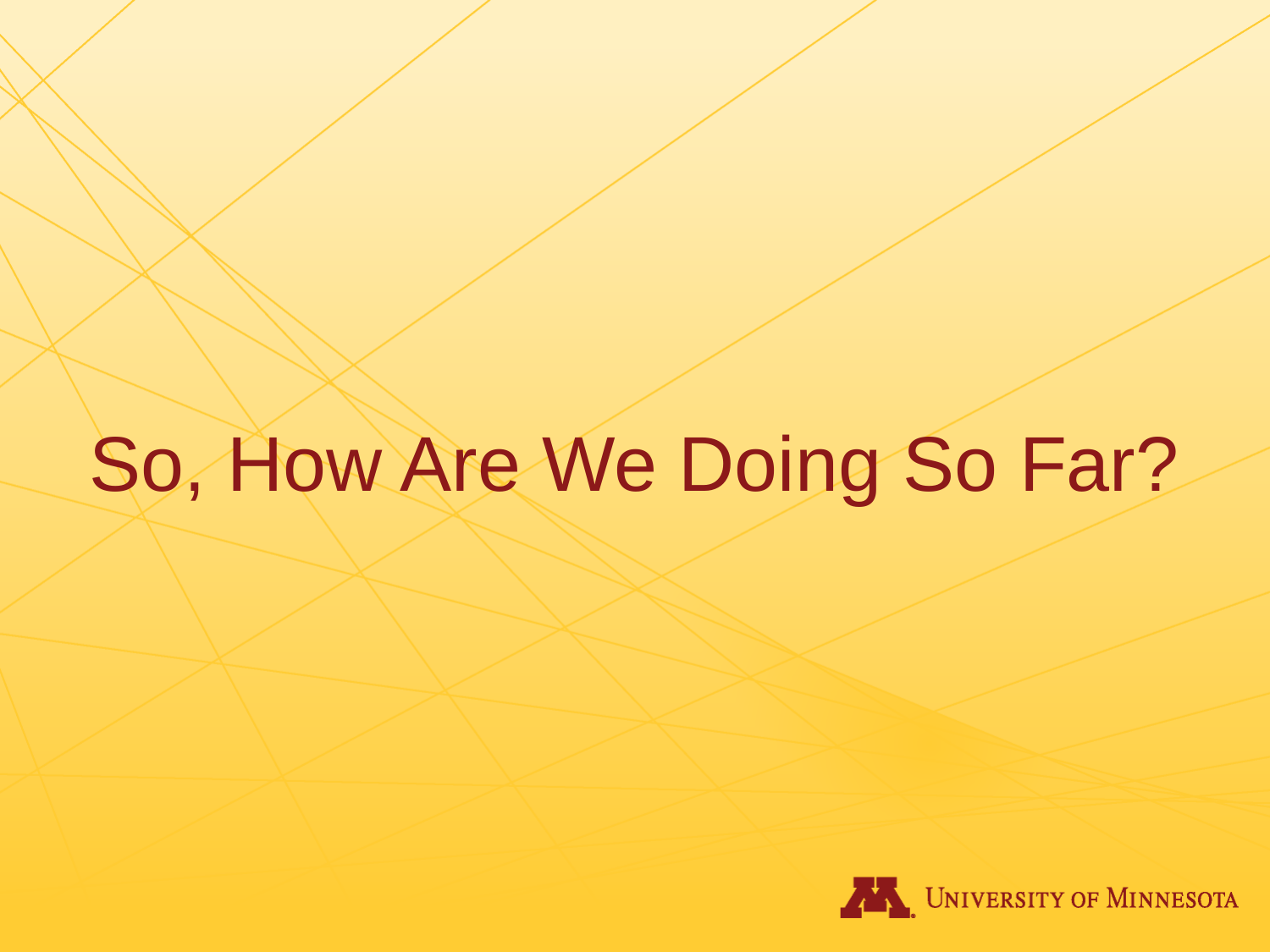

# So, How Are We Doing So Far?